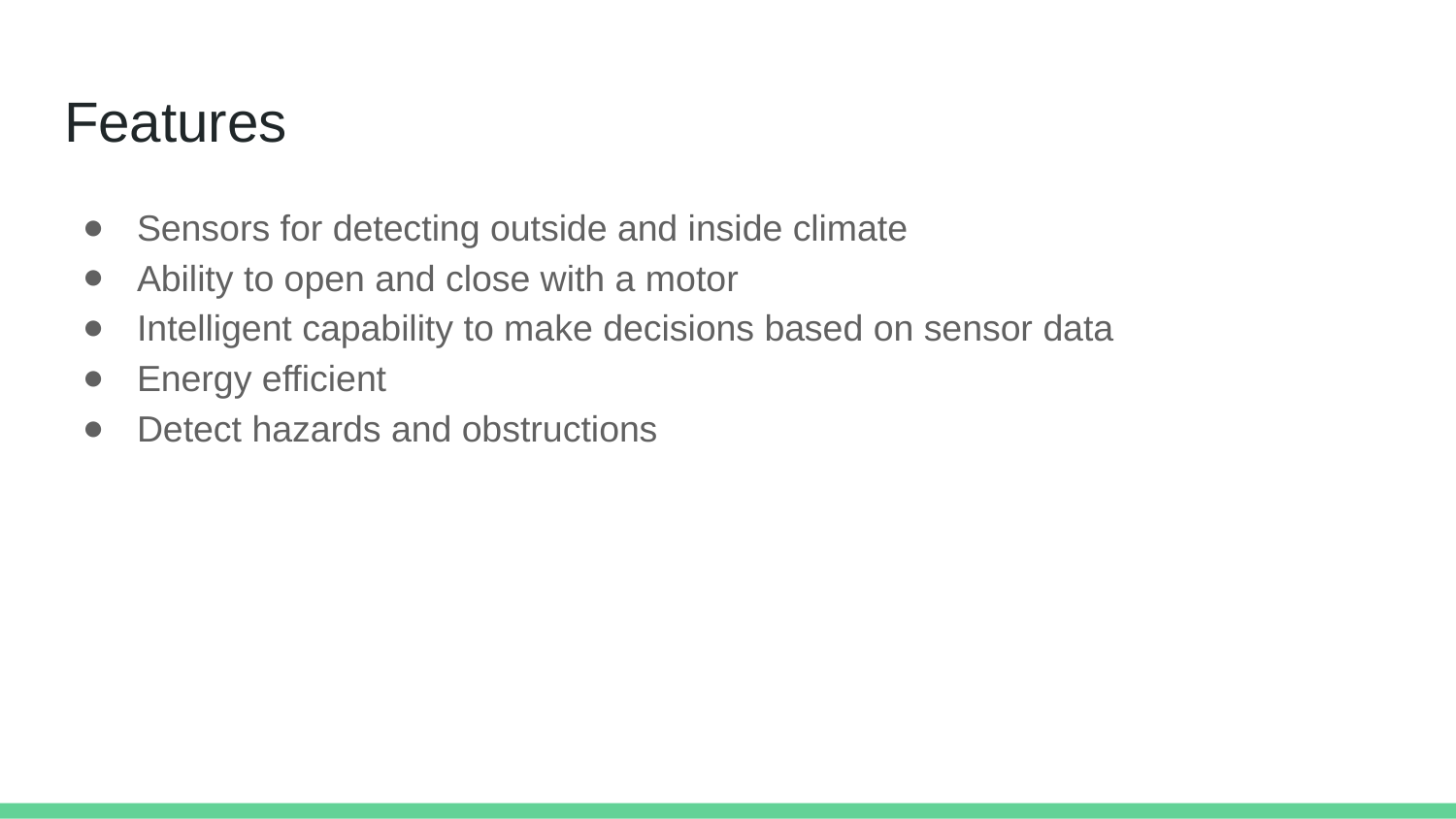

# Features
Sensors for detecting outside and inside climate
Ability to open and close with a motor
Intelligent capability to make decisions based on sensor data
Energy efficient
Detect hazards and obstructions